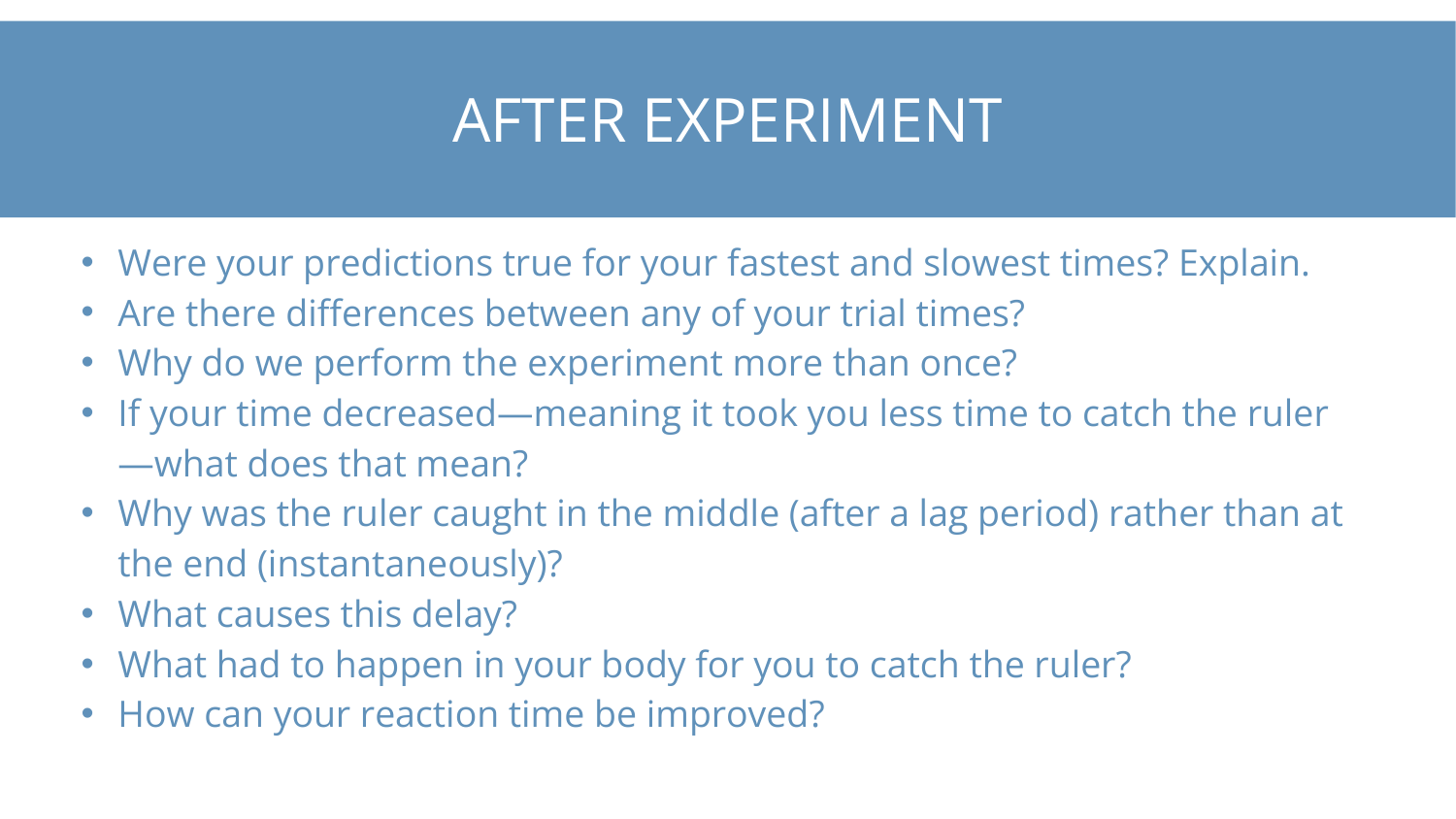

# After experiment
Were your predictions true for your fastest and slowest times? Explain.
Are there differences between any of your trial times?
Why do we perform the experiment more than once?
If your time decreased—meaning it took you less time to catch the ruler—what does that mean?
Why was the ruler caught in the middle (after a lag period) rather than at the end (instantaneously)?
What causes this delay?
What had to happen in your body for you to catch the ruler?
How can your reaction time be improved?